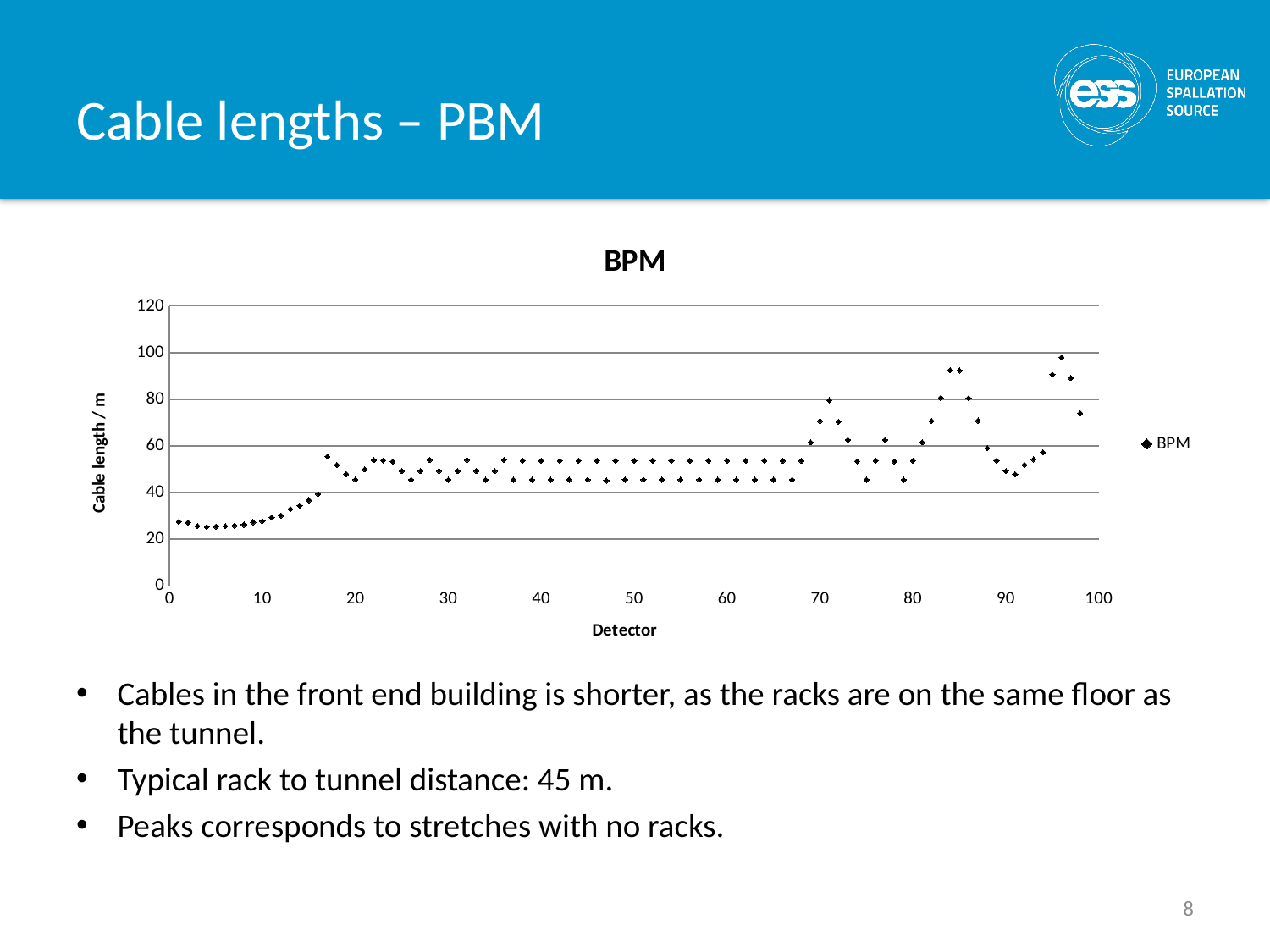

# Cable lengths – PBM

### Chart: BPM

| Category |  |
|---|---|
Cables in the front end building is shorter, as the racks are on the same floor as the tunnel.
Typical rack to tunnel distance: 45 m.
Peaks corresponds to stretches with no racks.

8